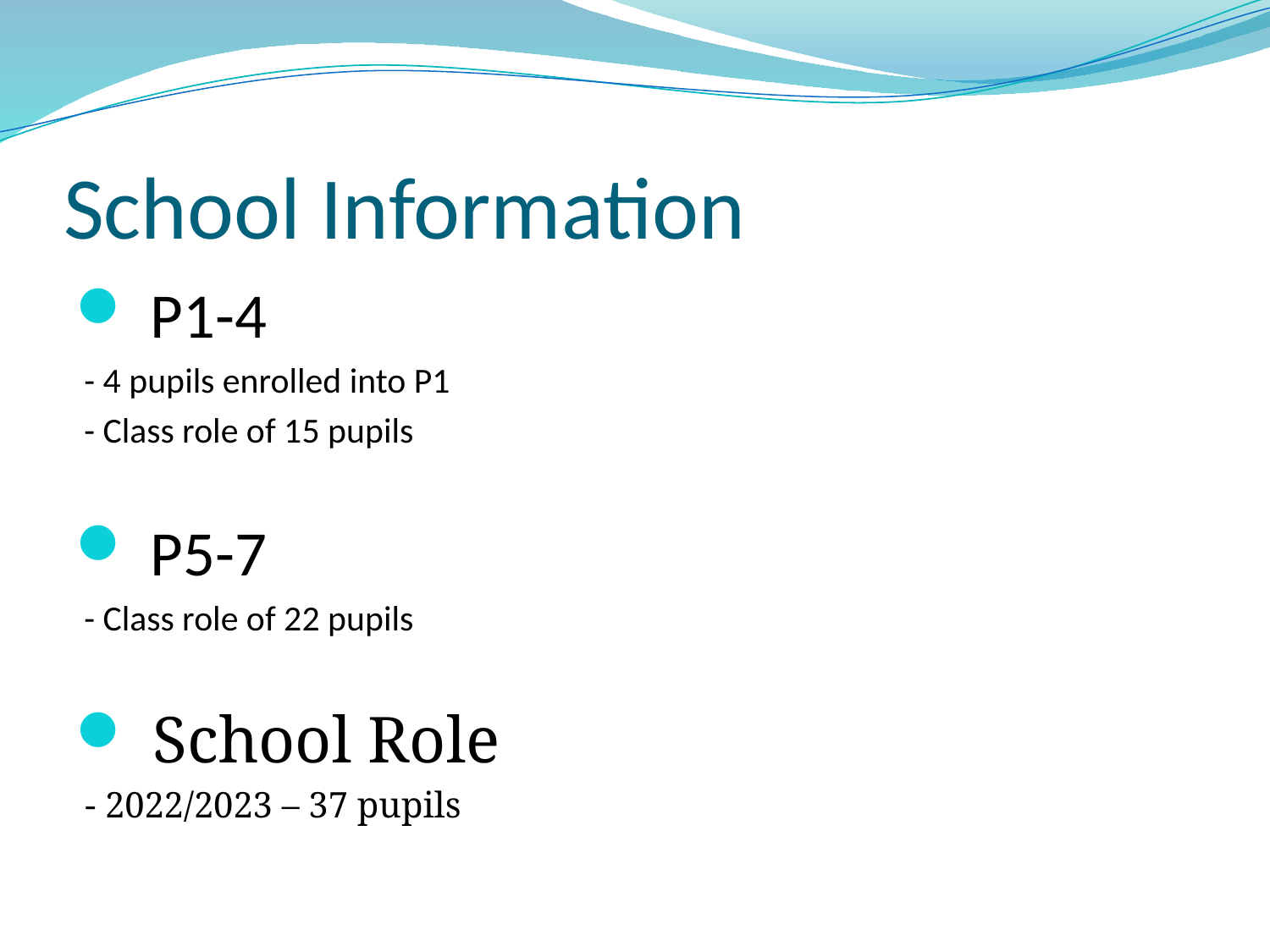

# School Information
 P1-4
 - 4 pupils enrolled into P1
 - Class role of 15 pupils

 P5-7
 - Class role of 22 pupils

 School Role
 - 2022/2023 – 37 pupils